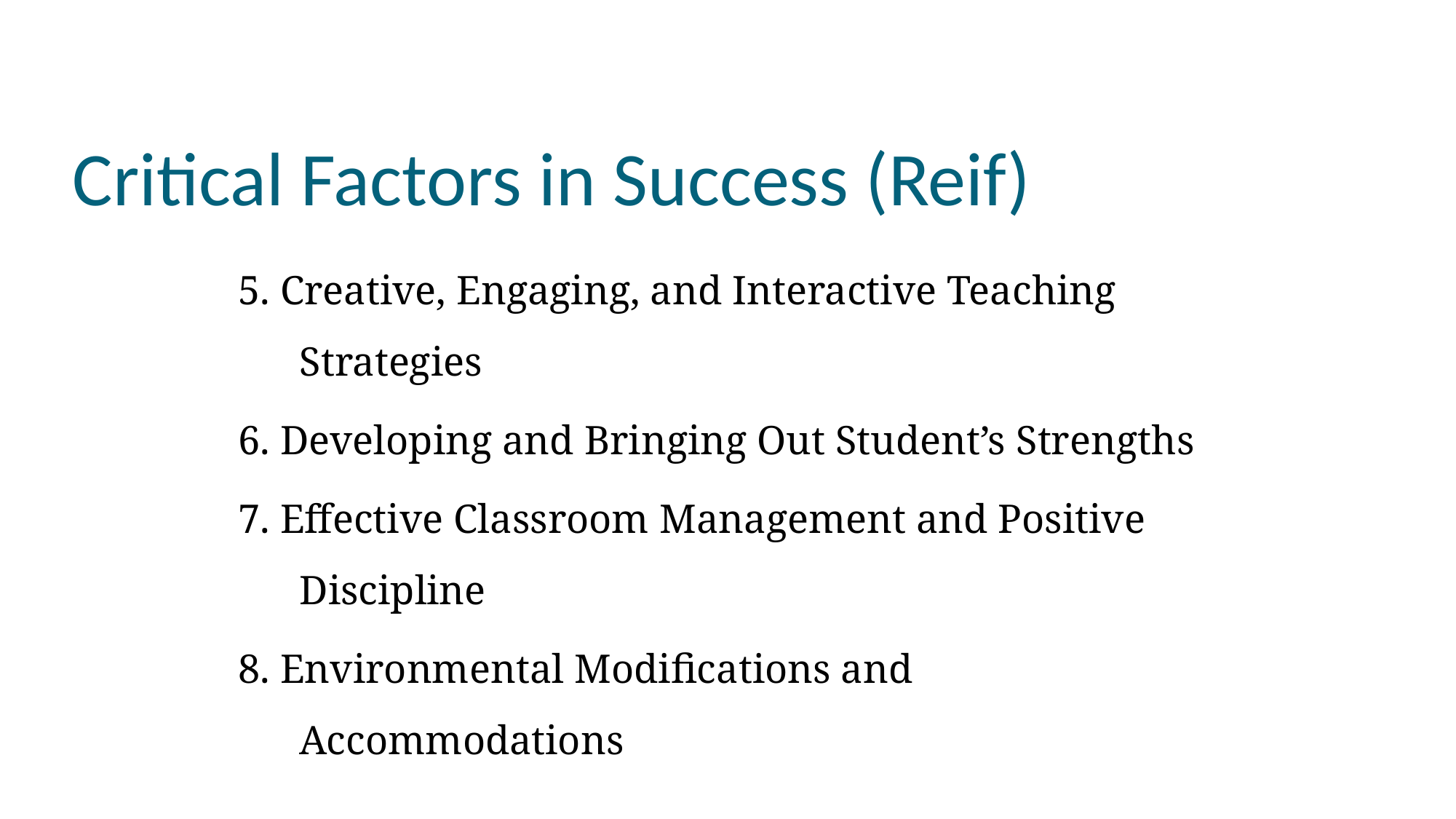

# Critical Factors in Success (Reif)
5. Creative, Engaging, and Interactive Teaching Strategies
6. Developing and Bringing Out Student’s Strengths
7. Effective Classroom Management and Positive Discipline
8. Environmental Modifications and Accommodations